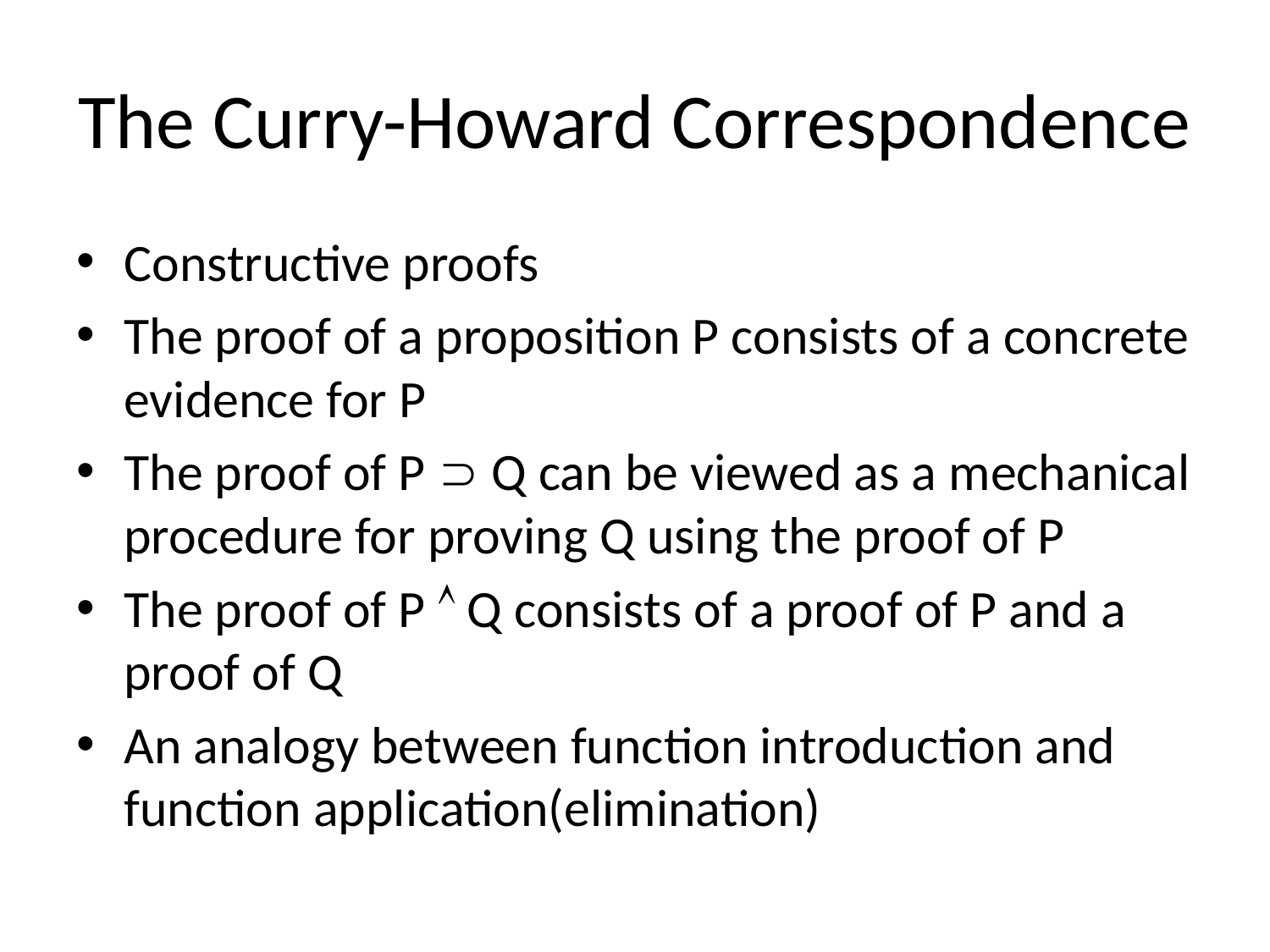

# The Curry-Howard Correspondence
Constructive proofs
The proof of a proposition P consists of a concrete evidence for P
The proof of P ⊃ Q can be viewed as a mechanical procedure for proving Q using the proof of P
The proof of P ∧ Q consists of a proof of P and a proof of Q
An analogy between function introduction and function application(elimination)